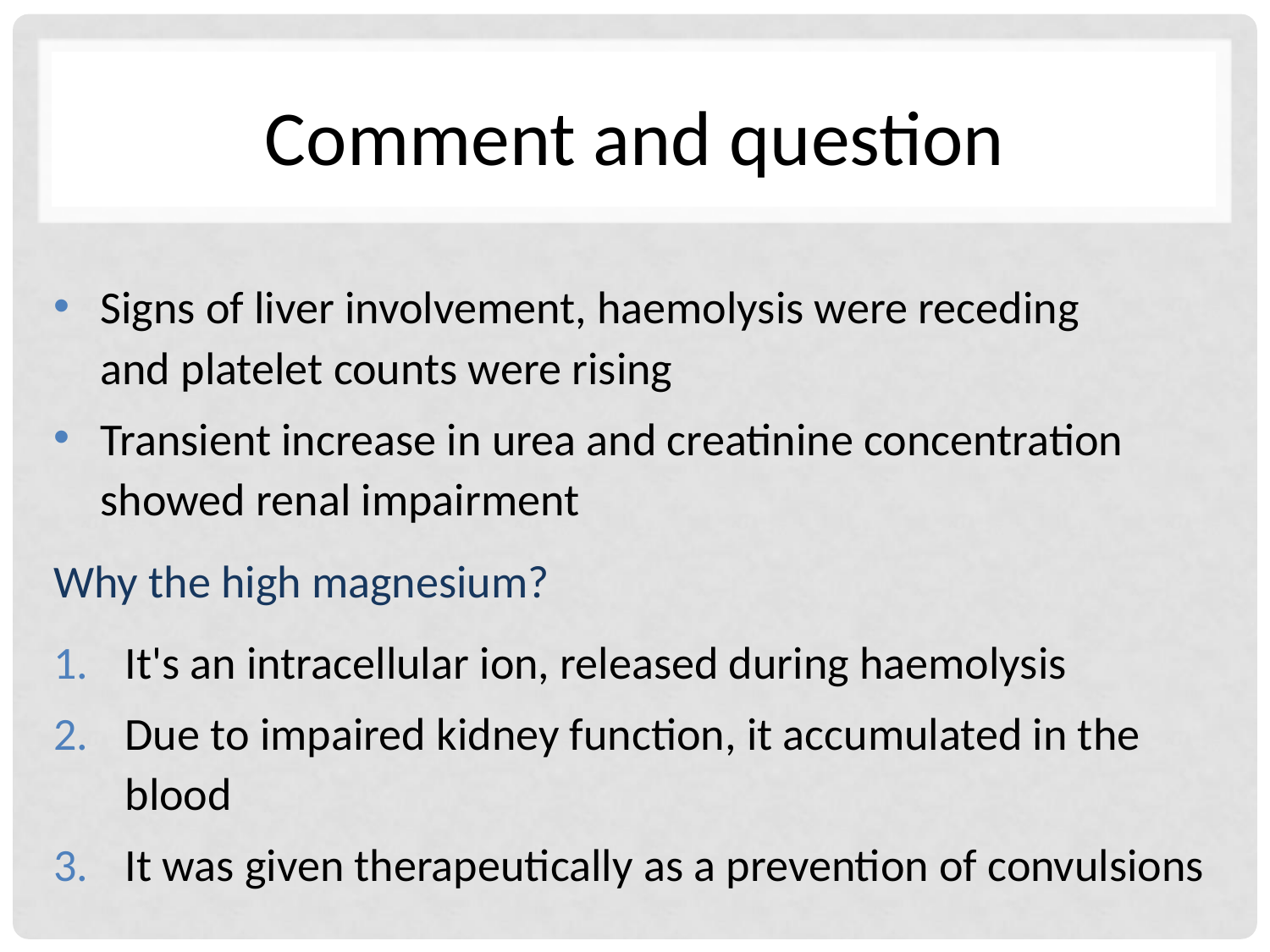

# Comment and question
Signs of liver involvement, haemolysis were receding
and platelet counts were rising
Transient increase in urea and creatinine concentration showed renal impairment
Why the high magnesium?
It's an intracellular ion, released during haemolysis
Due to impaired kidney function, it accumulated in the blood
It was given therapeutically as a prevention of convulsions